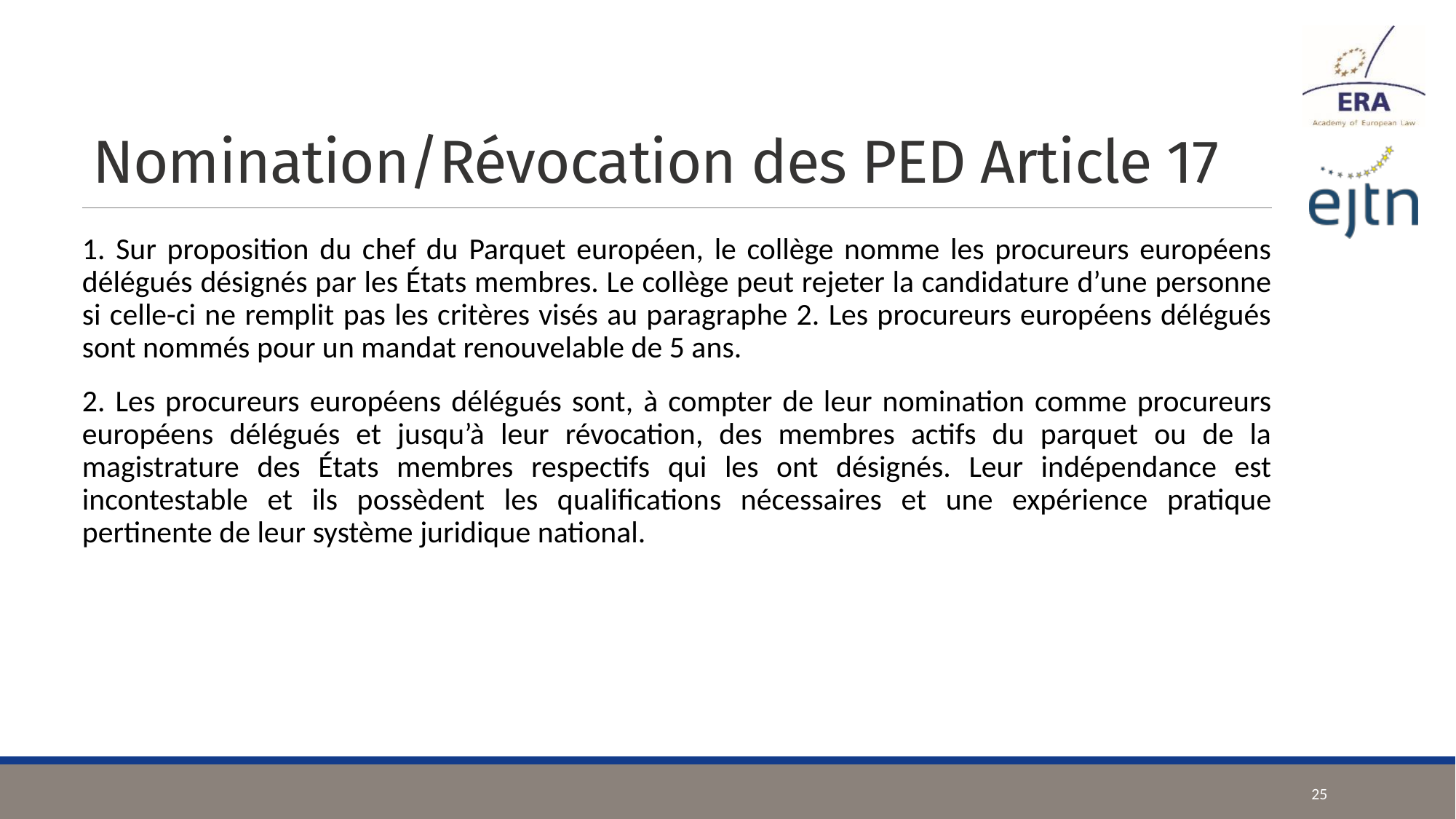

# Nomination/Révocation des PED Article 17
1. Sur proposition du chef du Parquet européen, le collège nomme les procureurs européens délégués désignés par les États membres. Le collège peut rejeter la candidature d’une personne si celle-ci ne remplit pas les critères visés au paragraphe 2. Les procureurs européens délégués sont nommés pour un mandat renouvelable de 5 ans.
2. Les procureurs européens délégués sont, à compter de leur nomination comme procureurs européens délégués et jusqu’à leur révocation, des membres actifs du parquet ou de la magistrature des États membres respectifs qui les ont désignés. Leur indépendance est incontestable et ils possèdent les qualifications nécessaires et une expérience pratique pertinente de leur système juridique national.

25